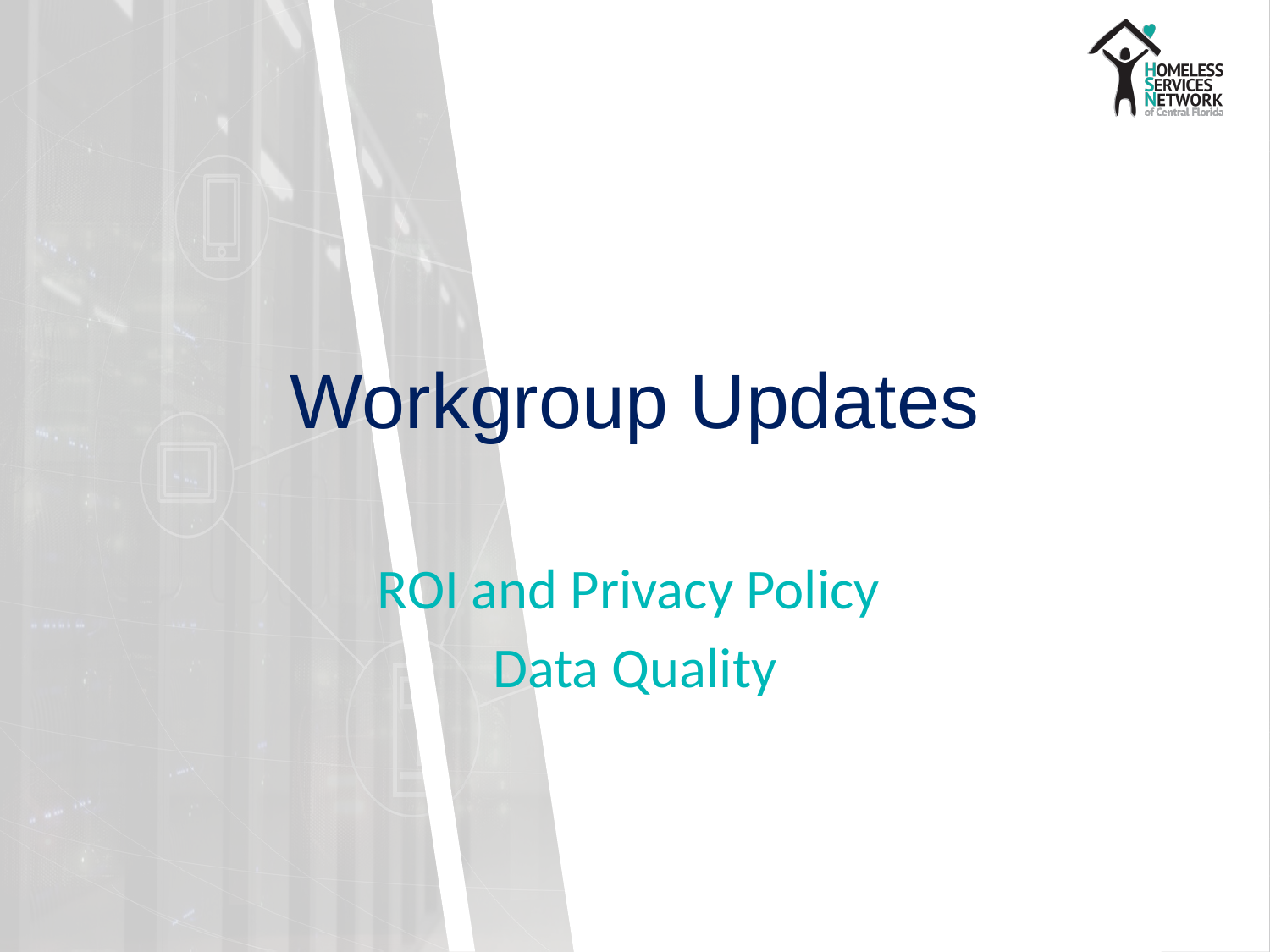

# Workgroup Updates
ROI and Privacy Policy
Data Quality